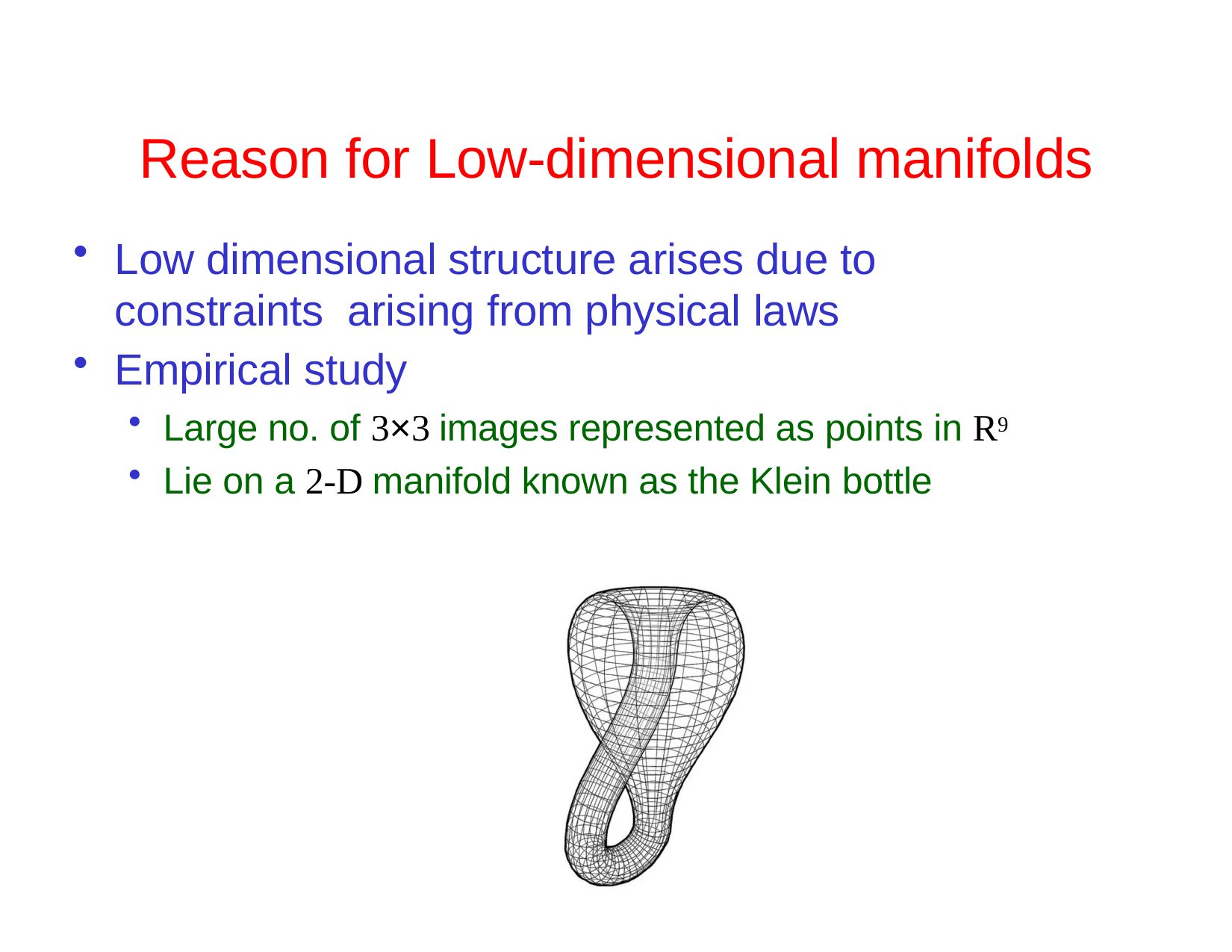

# Reason for Low-dimensional manifolds
Low dimensional structure arises due to constraints  arising from physical laws
Empirical study
Large no. of 3×3 images represented as points in R9
Lie on a 2-D manifold known as the Klein bottle